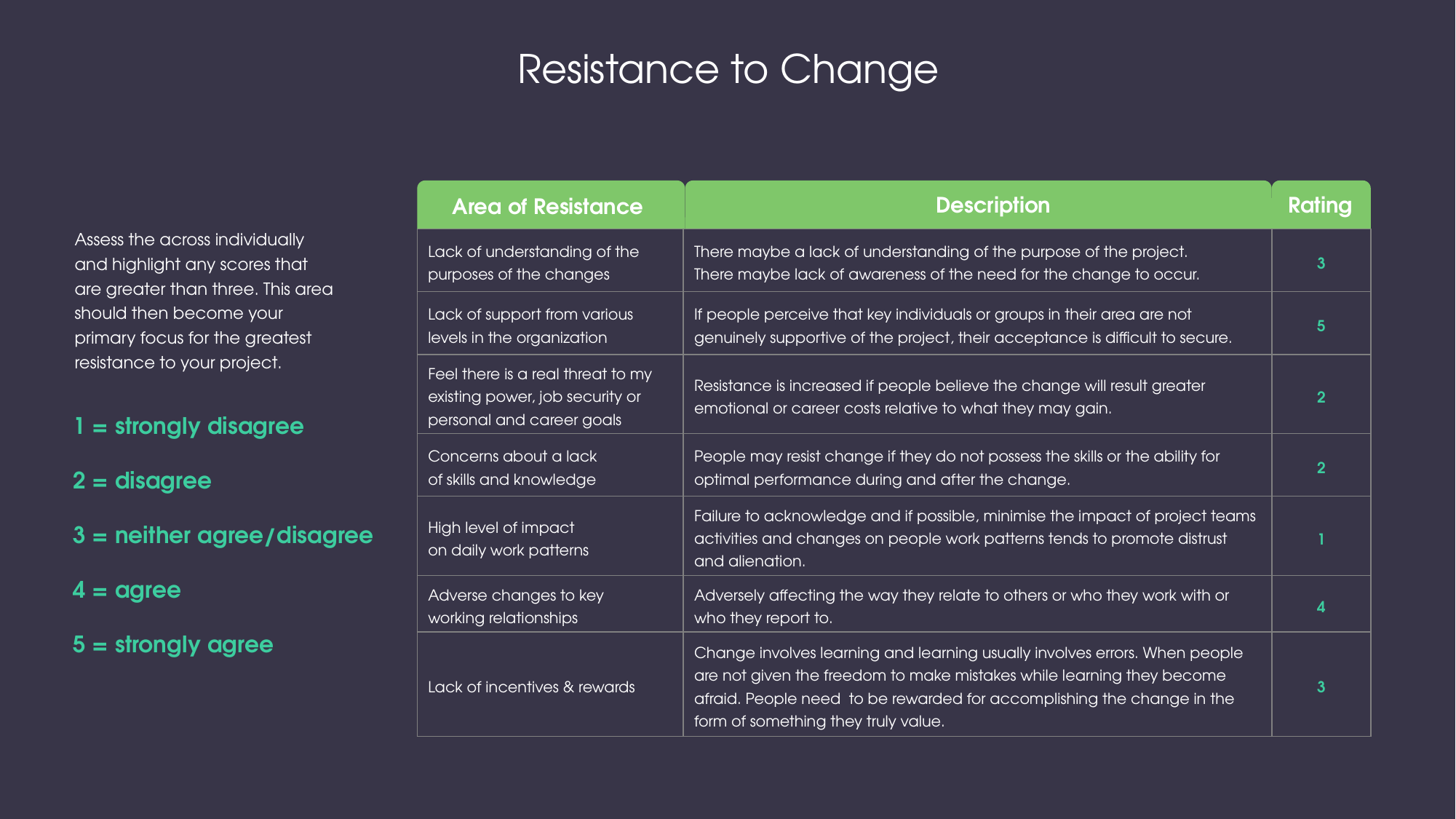

Resistance to Change

Rating
Description
Area of Resistance
Assess the across individually and highlight any scores that are greater than three. This area should then become your primary focus for the greatest resistance to your project.
| Lack of understanding of the purposes of the changes | There maybe a lack of understanding of the purpose of the project. There maybe lack of awareness of the need for the change to occur. | 3 |
| --- | --- | --- |
| Lack of support from various levels in the organization | If people perceive that key individuals or groups in their area are not genuinely supportive of the project, their acceptance is difficult to secure. | 5 |
| Feel there is a real threat to my existing power, job security or personal and career goals | Resistance is increased if people believe the change will result greater emotional or career costs relative to what they may gain. | 2 |
| Concerns about a lack of skills and knowledge | People may resist change if they do not possess the skills or the ability for optimal performance during and after the change. | 2 |
| High level of impact on daily work patterns | Failure to acknowledge and if possible, minimise the impact of project teams activities and changes on people work patterns tends to promote distrust and alienation. | 1 |
| Adverse changes to key working relationships | Adversely affecting the way they relate to others or who they work with or who they report to. | 4 |
| Lack of incentives & rewards | Change involves learning and learning usually involves errors. When people are not given the freedom to make mistakes while learning they become afraid. People need to be rewarded for accomplishing the change in the form of something they truly value. | 3 |
1 = strongly disagree

2 = disagree

3 = neither agree/disagree

4 = agree

5 = strongly agree